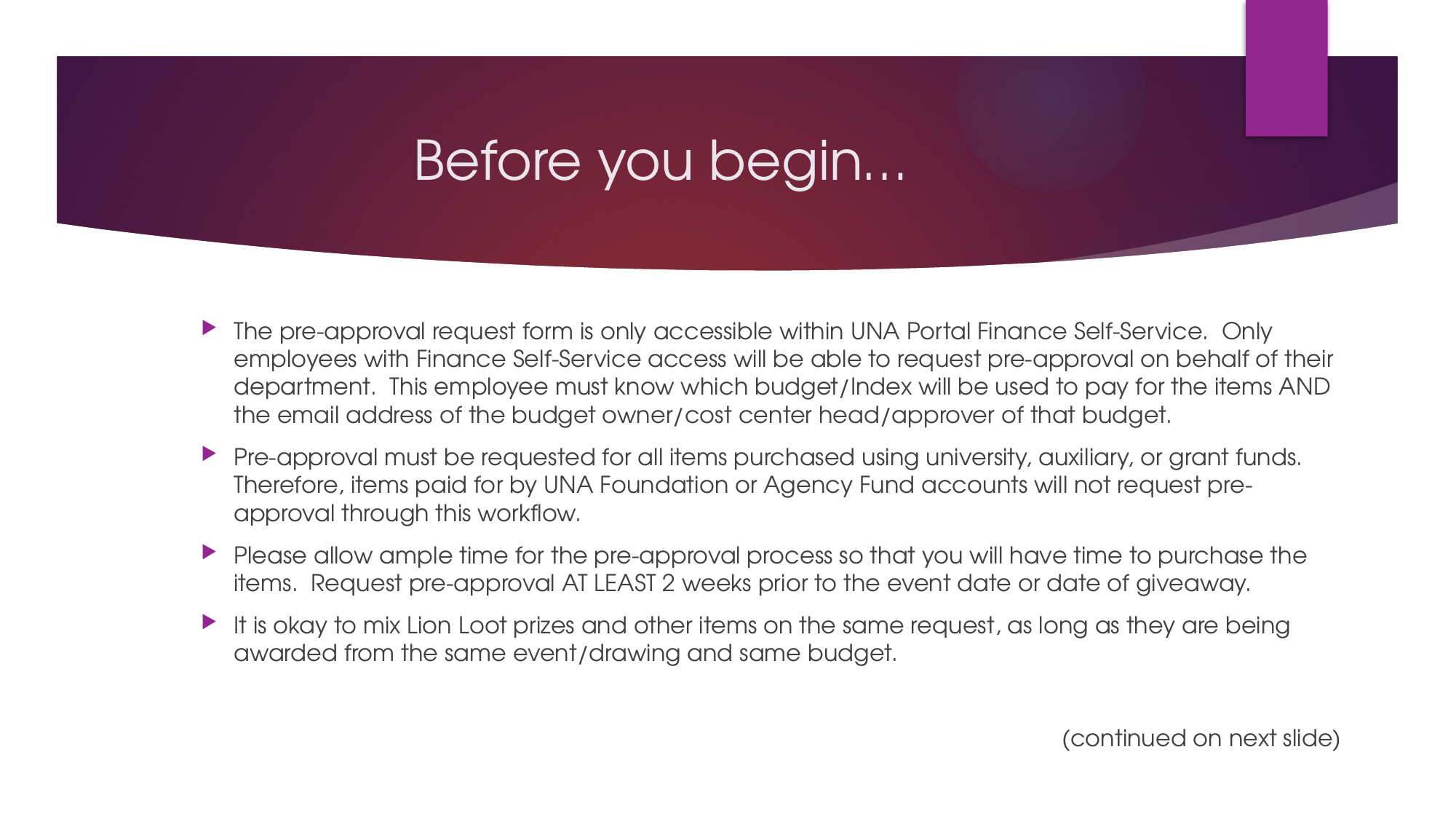

# Before you begin…
The pre-approval request form is only accessible within UNA Portal Finance Self-Service.  Only employees with Finance Self-Service access will be able to request pre-approval on behalf of their department.  This employee must know which budget/Index will be used to pay for the items AND the email address of the budget owner/cost center head/approver of that budget.
Pre-approval must be requested for all items purchased using university, auxiliary, or grant funds.  Therefore, items paid for by UNA Foundation or Agency Fund accounts will not request pre-approval through this workflow.
Please allow ample time for the pre-approval process so that you will have time to purchase the items.  Request pre-approval AT LEAST 2 weeks prior to the event date or date of giveaway.
It is okay to mix Lion Loot prizes and other items on the same request, as long as they are being awarded from the same event/drawing and same budget.

(continued on next slide)